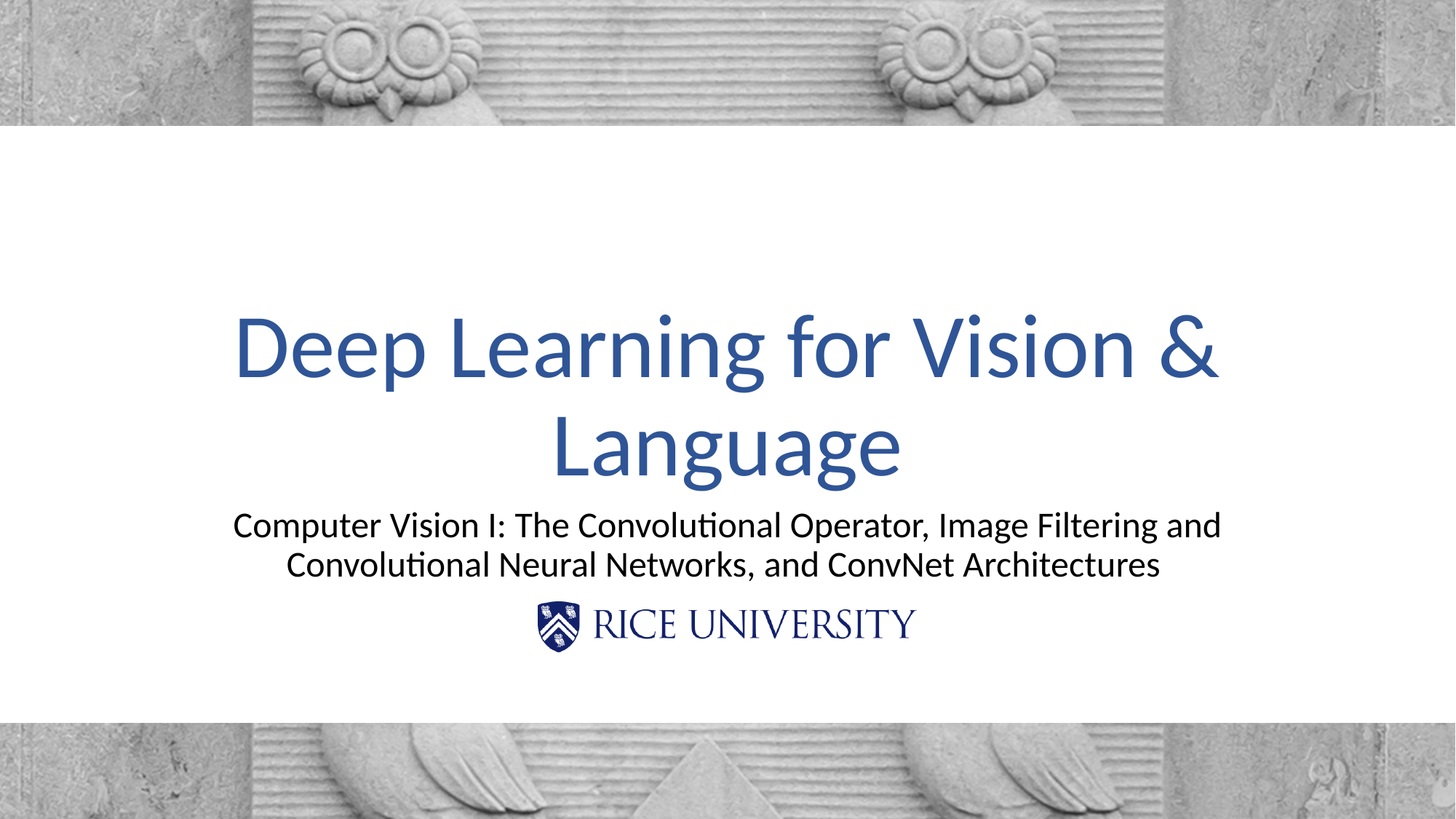

# Deep Learning for Vision & Language
Computer Vision I: The Convolutional Operator, Image Filtering and Convolutional Neural Networks, and ConvNet Architectures